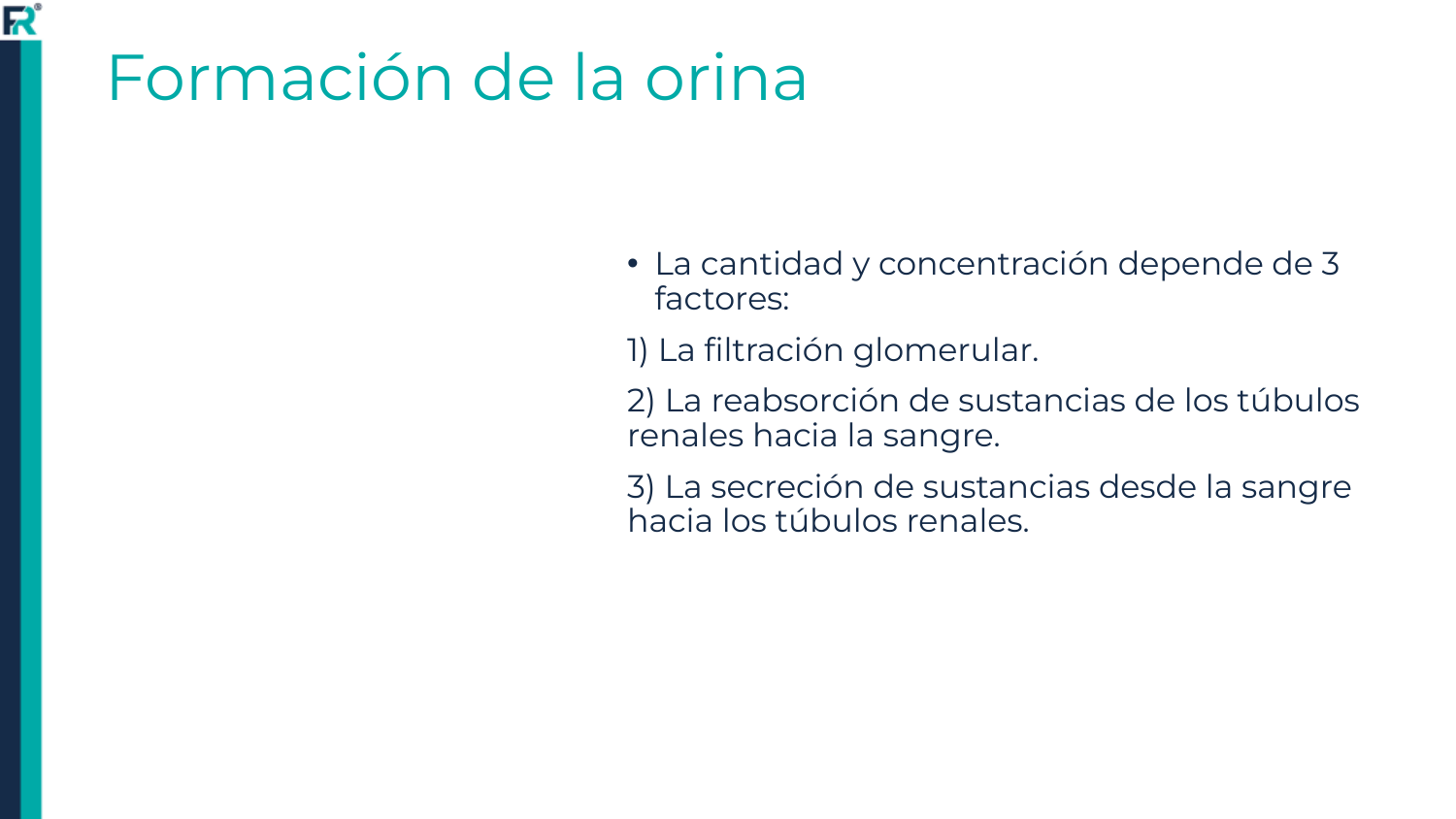

# Formación de la orina
La cantidad y concentración depende de 3 factores:
1) La filtración glomerular.
2) La reabsorción de sustancias de los túbulos renales hacia la sangre.
3) La secreción de sustancias desde la sangre hacia los túbulos renales.